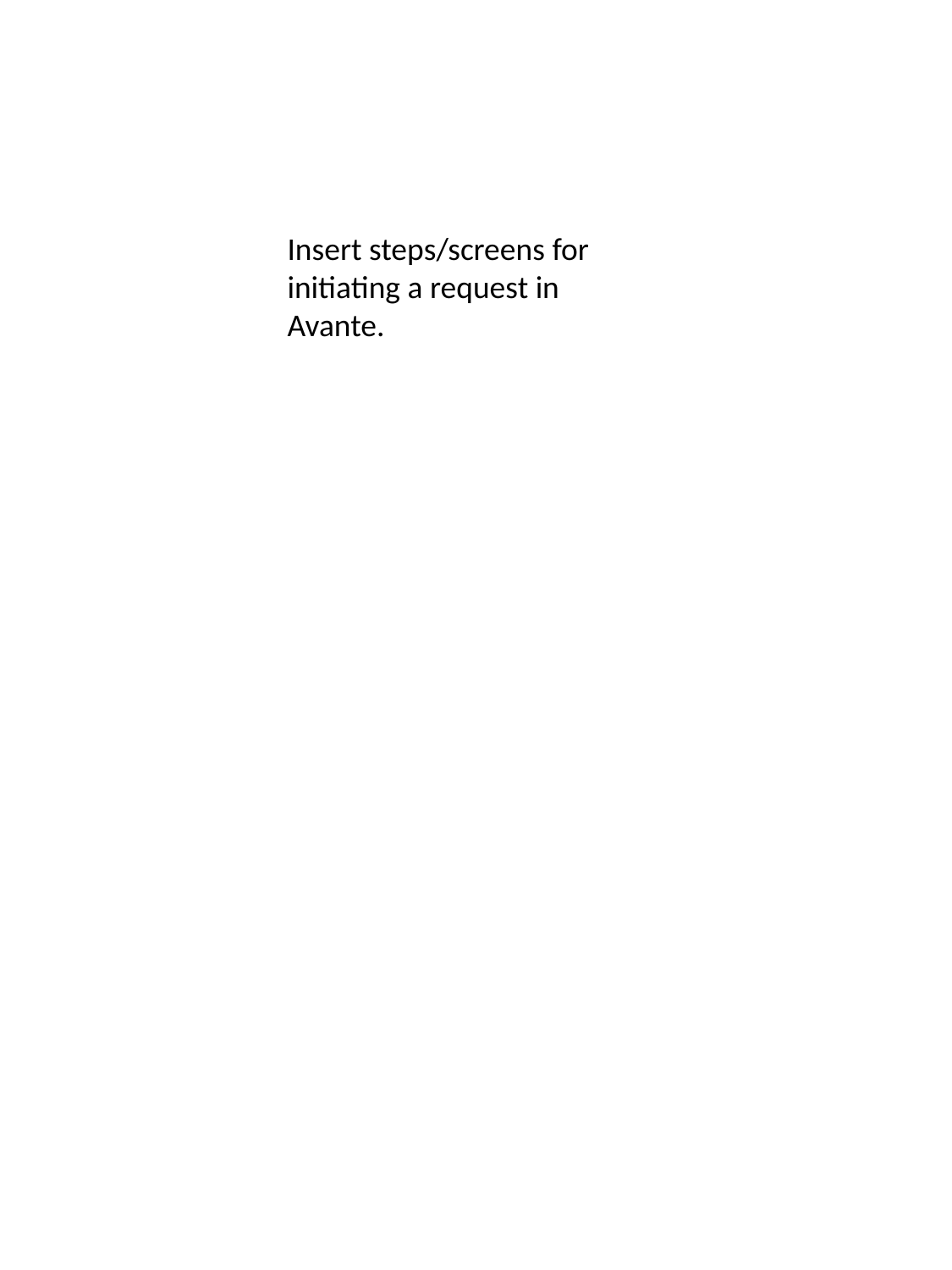

Insert steps/screens for initiating a request in Avante.